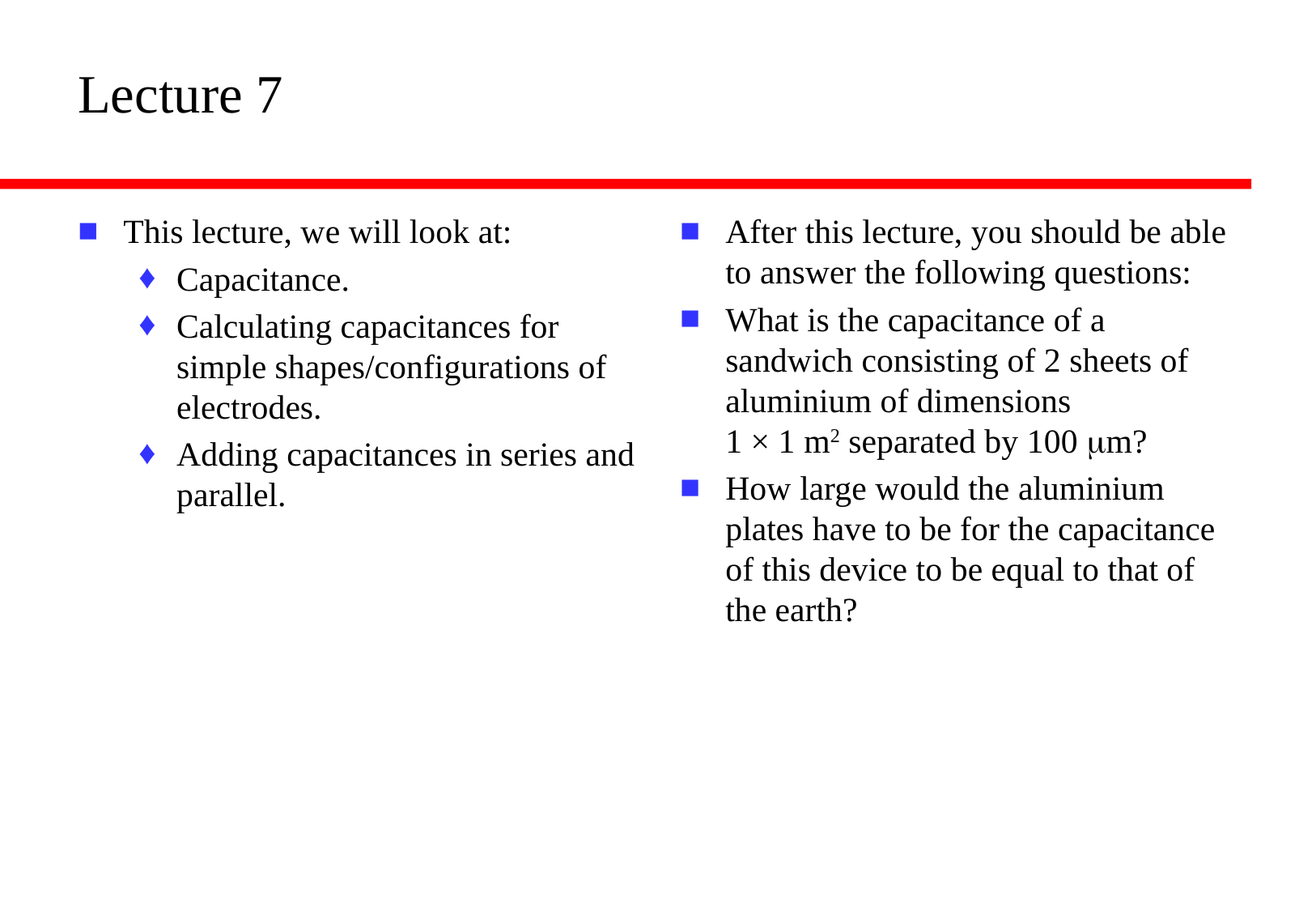

# Lecture 7
This lecture, we will look at:
Capacitance.
Calculating capacitances for simple shapes/configurations of electrodes.
Adding capacitances in series and parallel.
After this lecture, you should be able to answer the following questions:
What is the capacitance of a sandwich consisting of 2 sheets of aluminium of dimensions
1 × 1 m2 separated by 100 μm?
How large would the aluminium plates have to be for the capacitance of this device to be equal to that of the earth?